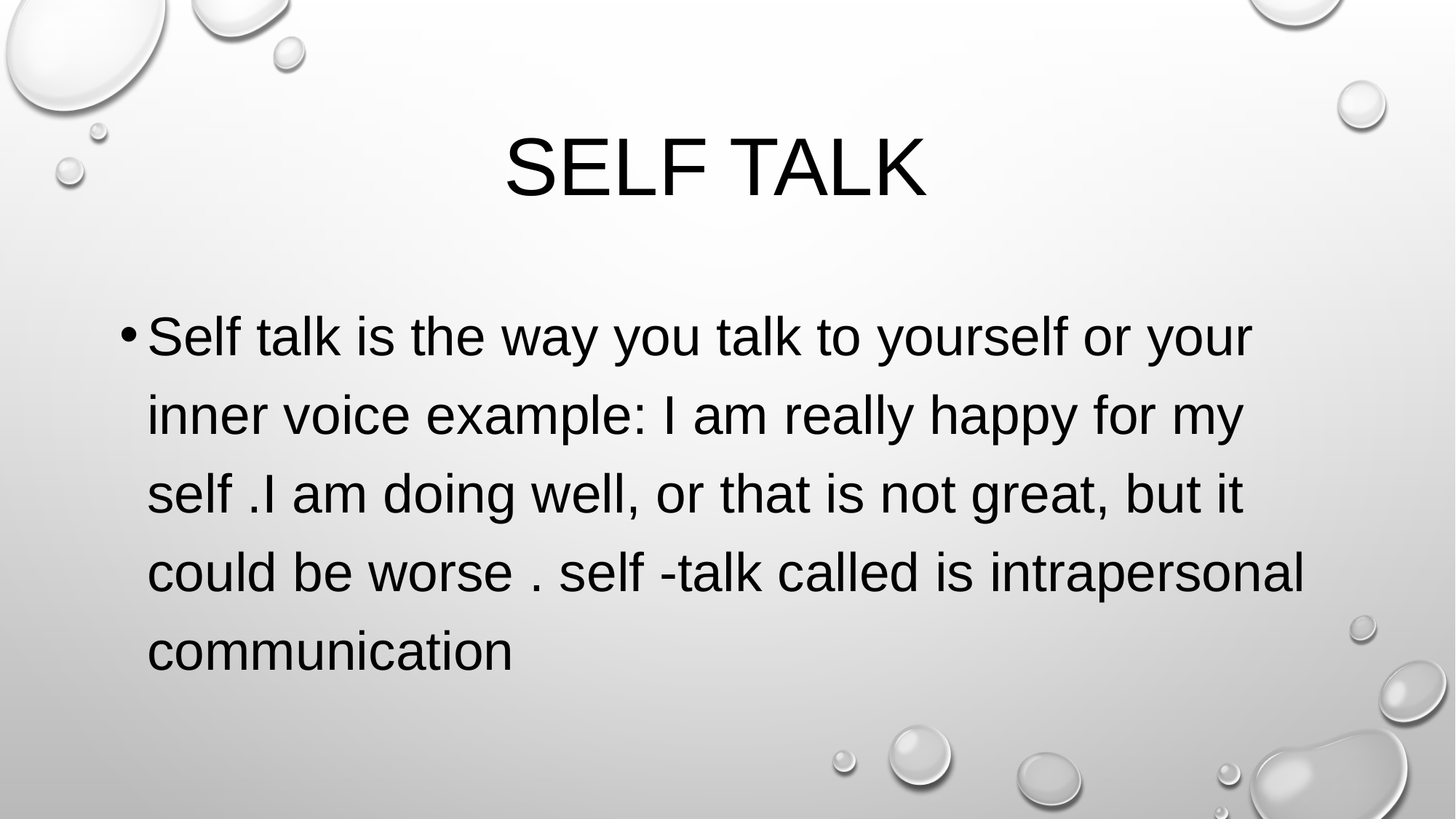

# Self talk
Self talk is the way you talk to yourself or your inner voice example: I am really happy for my self .I am doing well, or that is not great, but it could be worse . self -talk called is intrapersonal communication